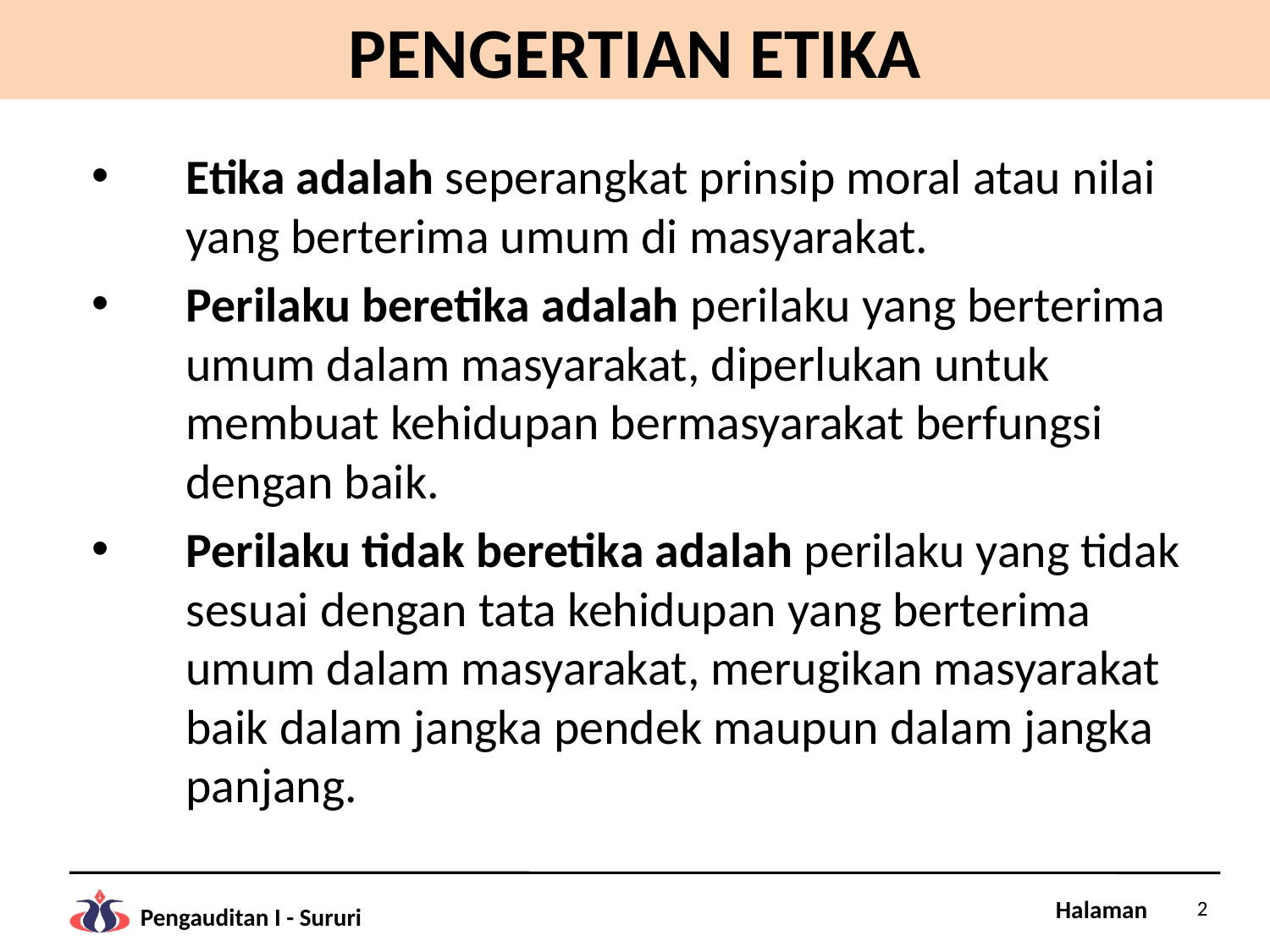

# PENGERTIAN ETIKA
Etika adalah seperangkat prinsip moral atau nilai yang berterima umum di masyarakat.
Perilaku beretika adalah perilaku yang berterima umum dalam masyarakat, diperlukan untuk membuat kehidupan bermasyarakat berfungsi dengan baik.
Perilaku tidak beretika adalah perilaku yang tidak sesuai dengan tata kehidupan yang berterima umum dalam masyarakat, merugikan masyarakat baik dalam jangka pendek maupun dalam jangka panjang.

2